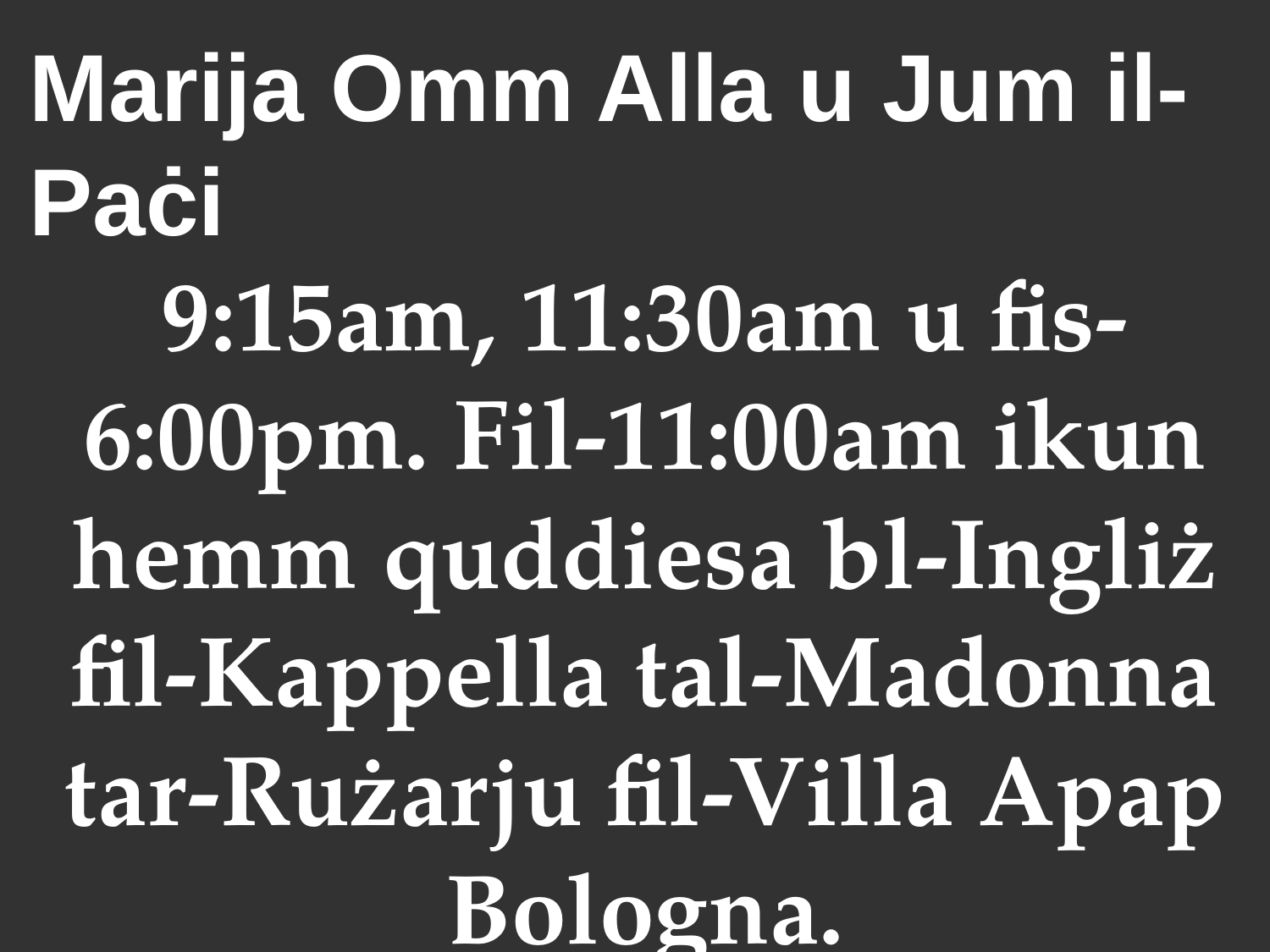

# Marija Omm Alla u Jum il-Paċi
9:15am, 11:30am u fis-6:00pm. Fil-11:00am ikun hemm quddiesa bl-Ingliż fil-Kappella tal-Madonna tar-Rużarju fil-Villa Apap Bologna.